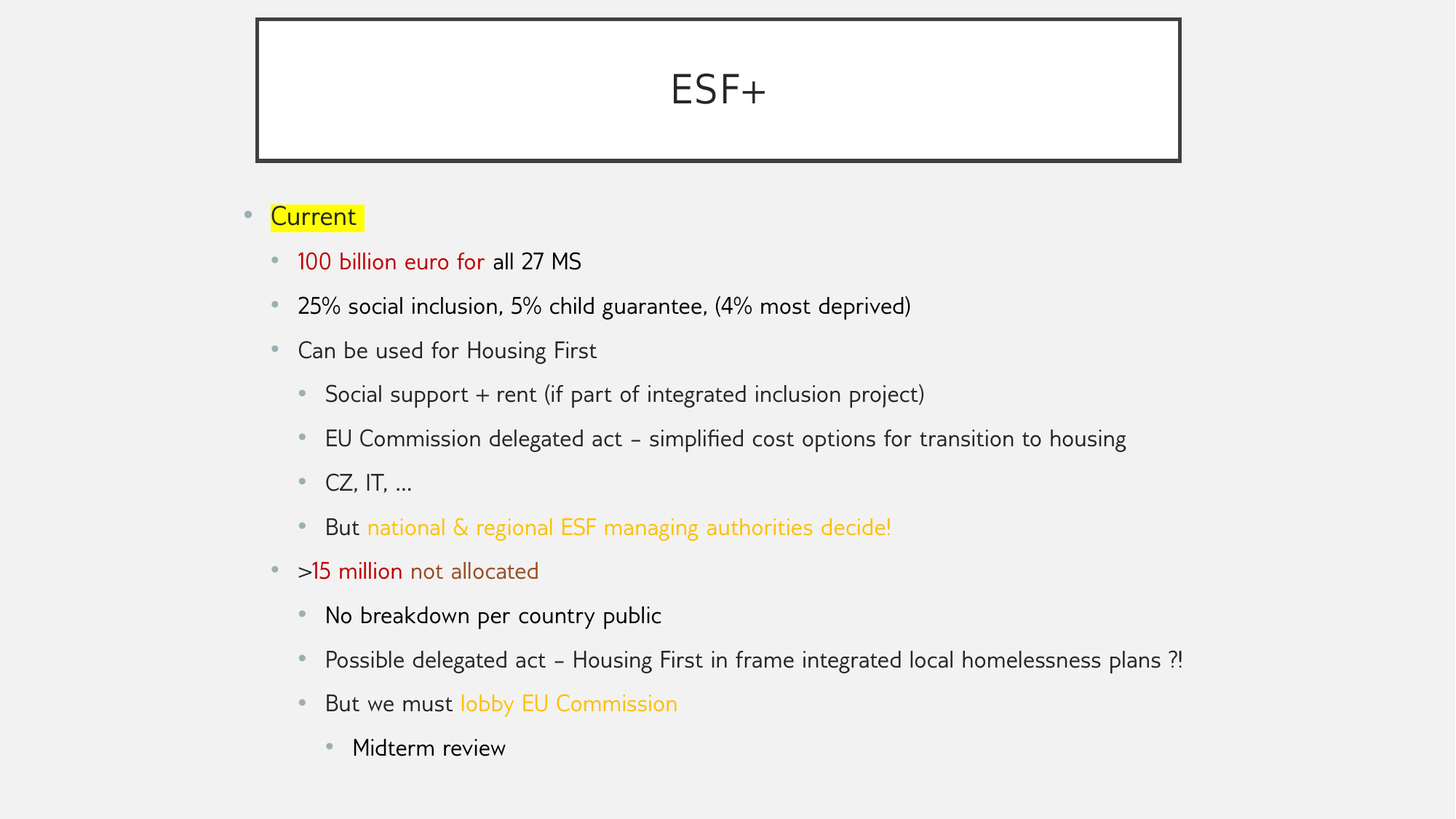

# ESF+
Current
100 billion euro for all 27 MS
25% social inclusion, 5% child guarantee, (4% most deprived)
Can be used for Housing First
Social support + rent (if part of integrated inclusion project)
EU Commission delegated act – simplified cost options for transition to housing
CZ, IT, …
But national & regional ESF managing authorities decide!
>15 million not allocated
No breakdown per country public
Possible delegated act – Housing First in frame integrated local homelessness plans ?!
But we must lobby EU Commission
Midterm review